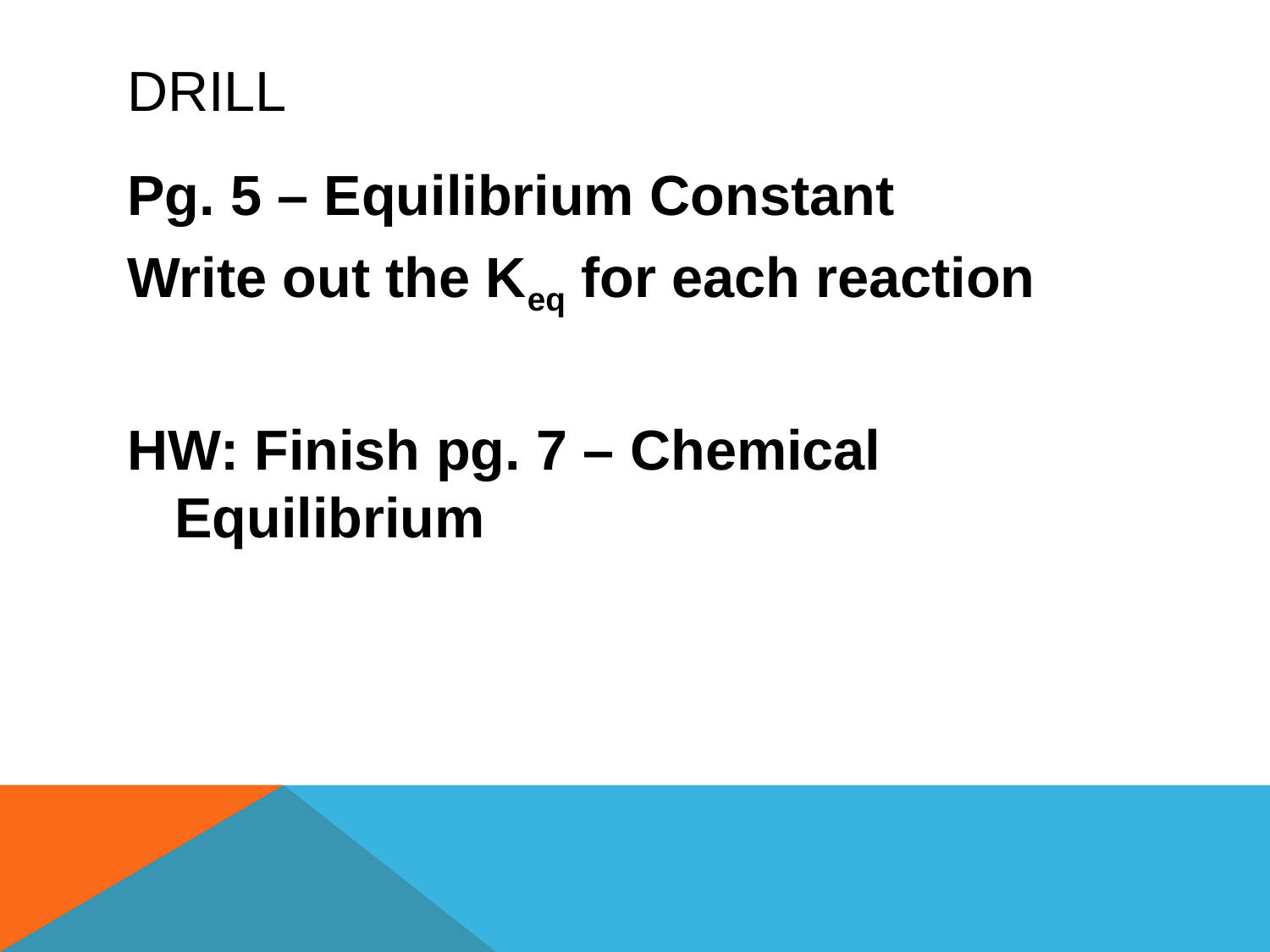

# Drill
Pg. 5 – Equilibrium Constant
Write out the Keq for each reaction

HW: Finish pg. 7 – Chemical Equilibrium